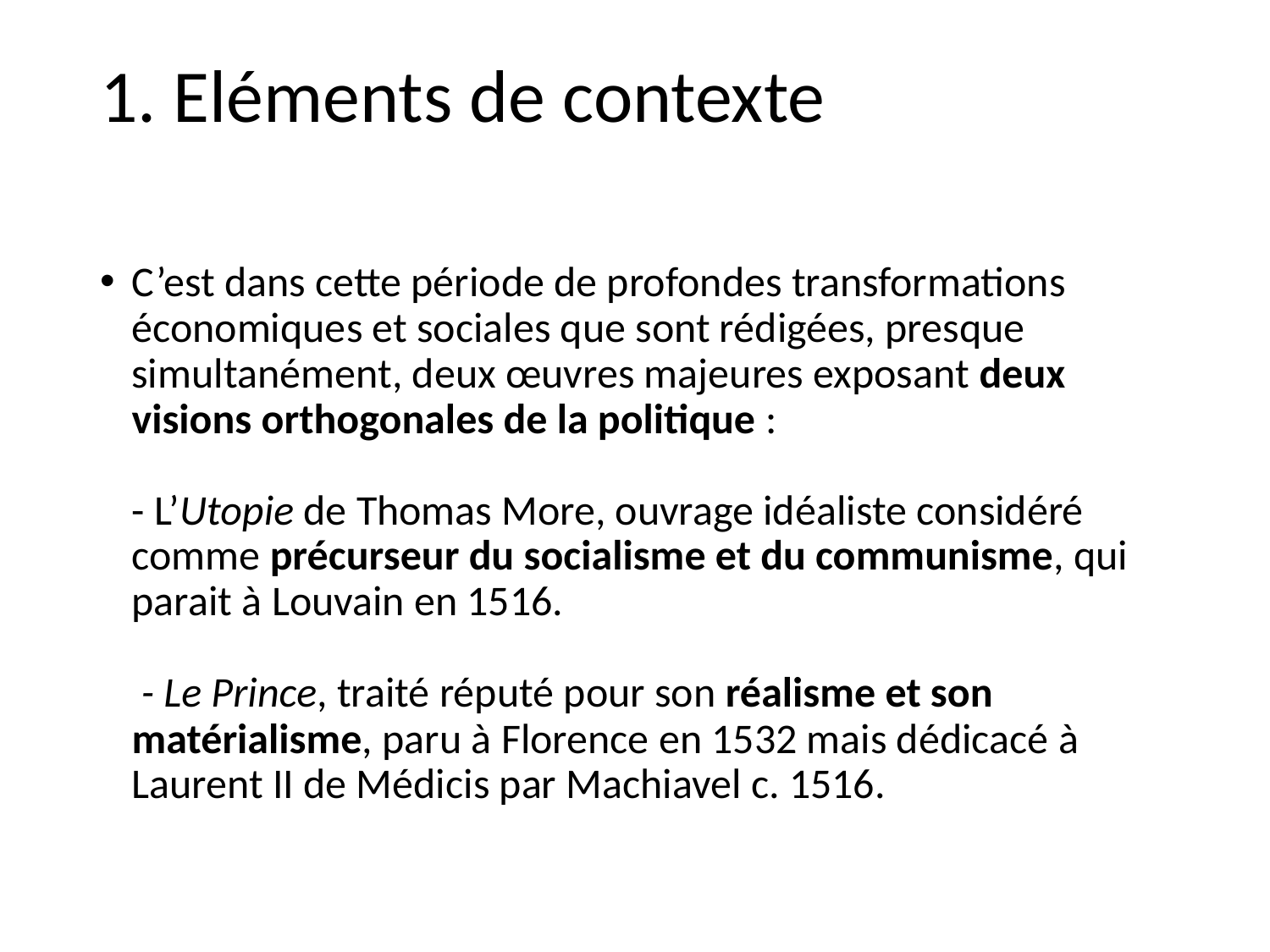

# 1. Eléments de contexte
C’est dans cette période de profondes transformations économiques et sociales que sont rédigées, presque simultanément, deux œuvres majeures exposant deux visions orthogonales de la politique :
- L’Utopie de Thomas More, ouvrage idéaliste considéré comme précurseur du socialisme et du communisme, qui parait à Louvain en 1516.
 - Le Prince, traité réputé pour son réalisme et son matérialisme, paru à Florence en 1532 mais dédicacé à Laurent II de Médicis par Machiavel c. 1516.